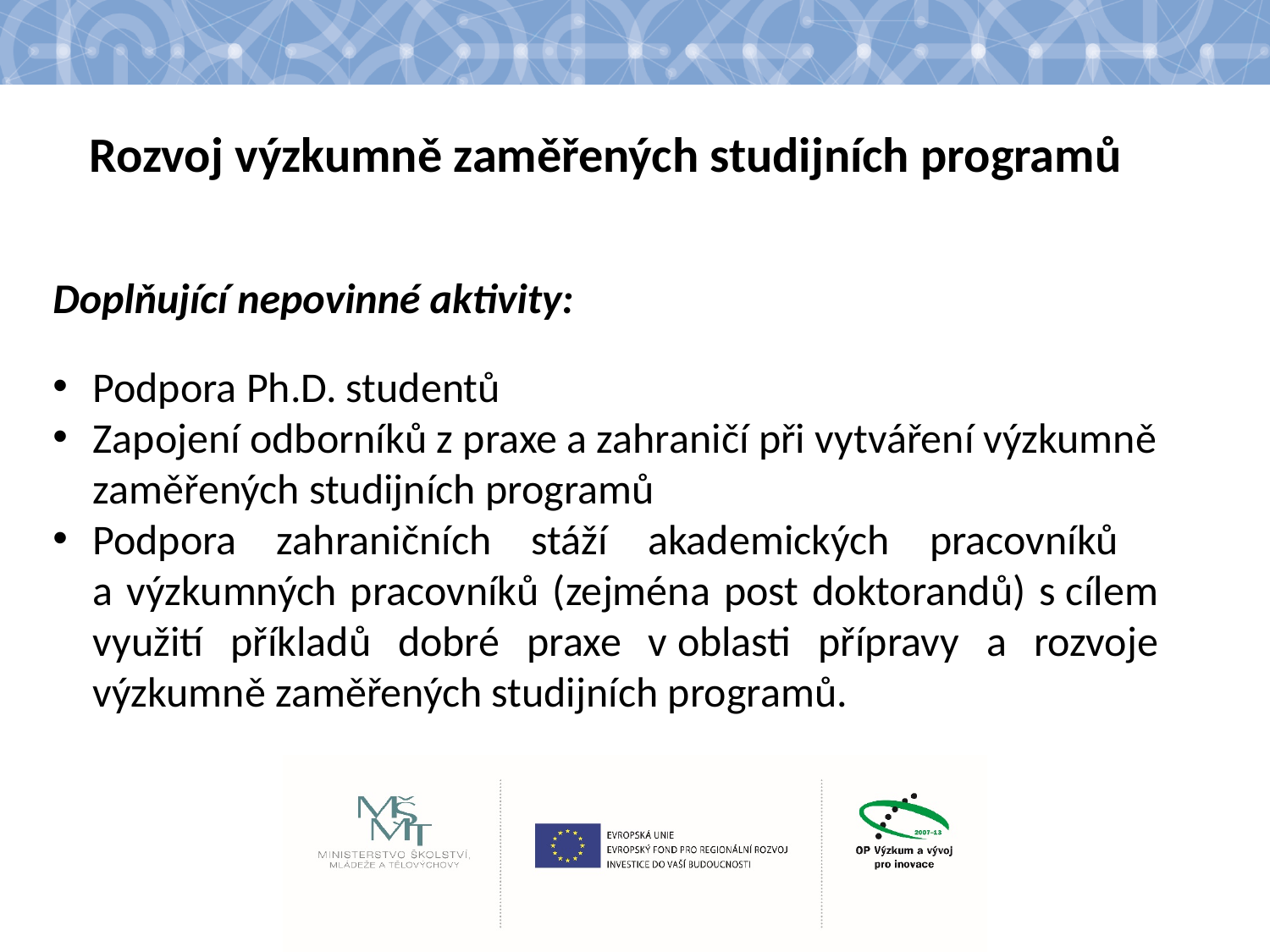

#
Rozvoj výzkumně zaměřených studijních programů

Doplňující nepovinné aktivity:

Podpora Ph.D. studentů
Zapojení odborníků z praxe a zahraničí při vytváření výzkumně zaměřených studijních programů
Podpora zahraničních stáží akademických pracovníků
a výzkumných pracovníků (zejména post doktorandů) s cílem využití příkladů dobré praxe v oblasti přípravy a rozvoje výzkumně zaměřených studijních programů.